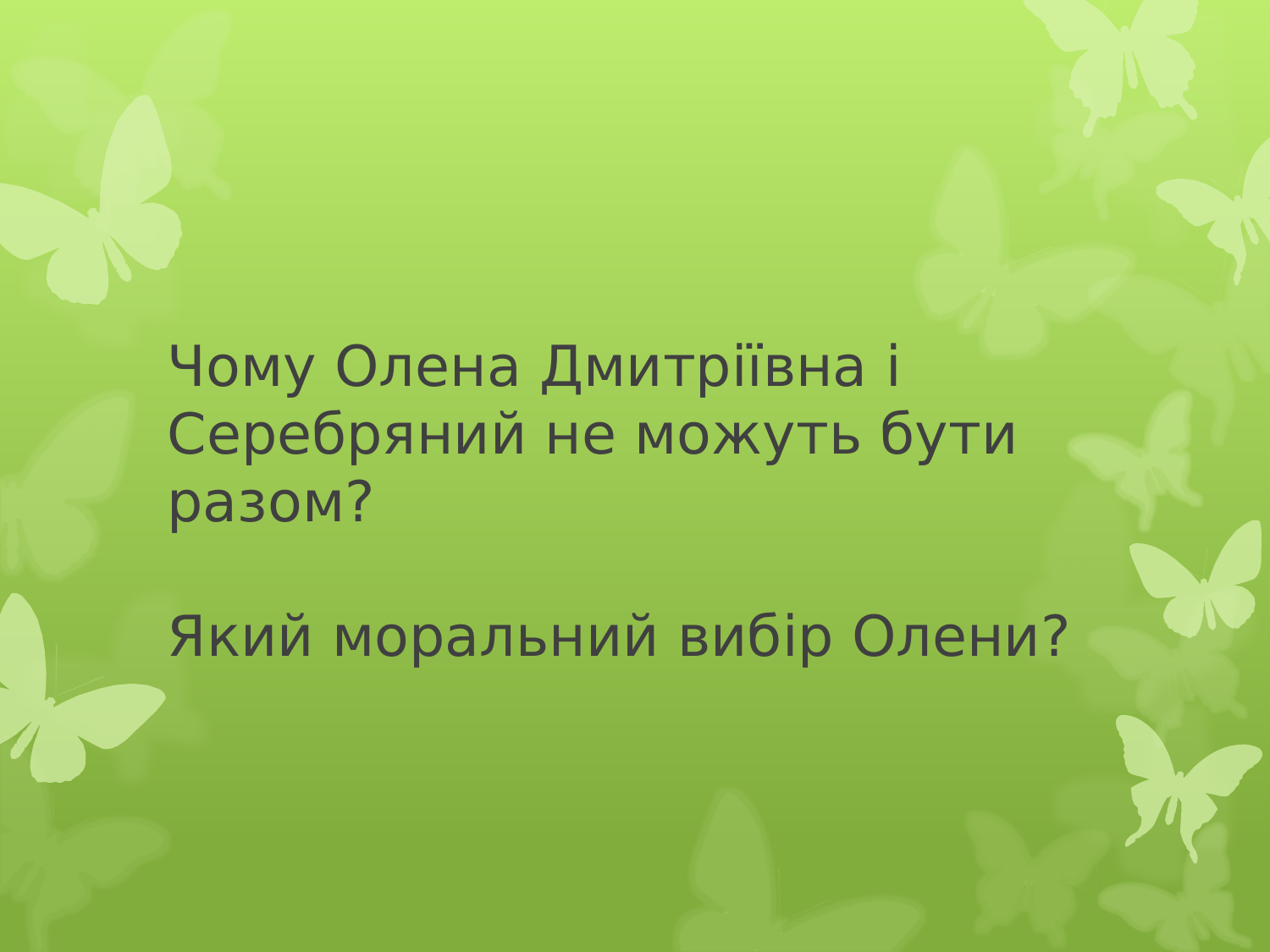

# Чому Олена Дмитріївна і Серебряний не можуть бути разом? Який моральний вибір Олени?